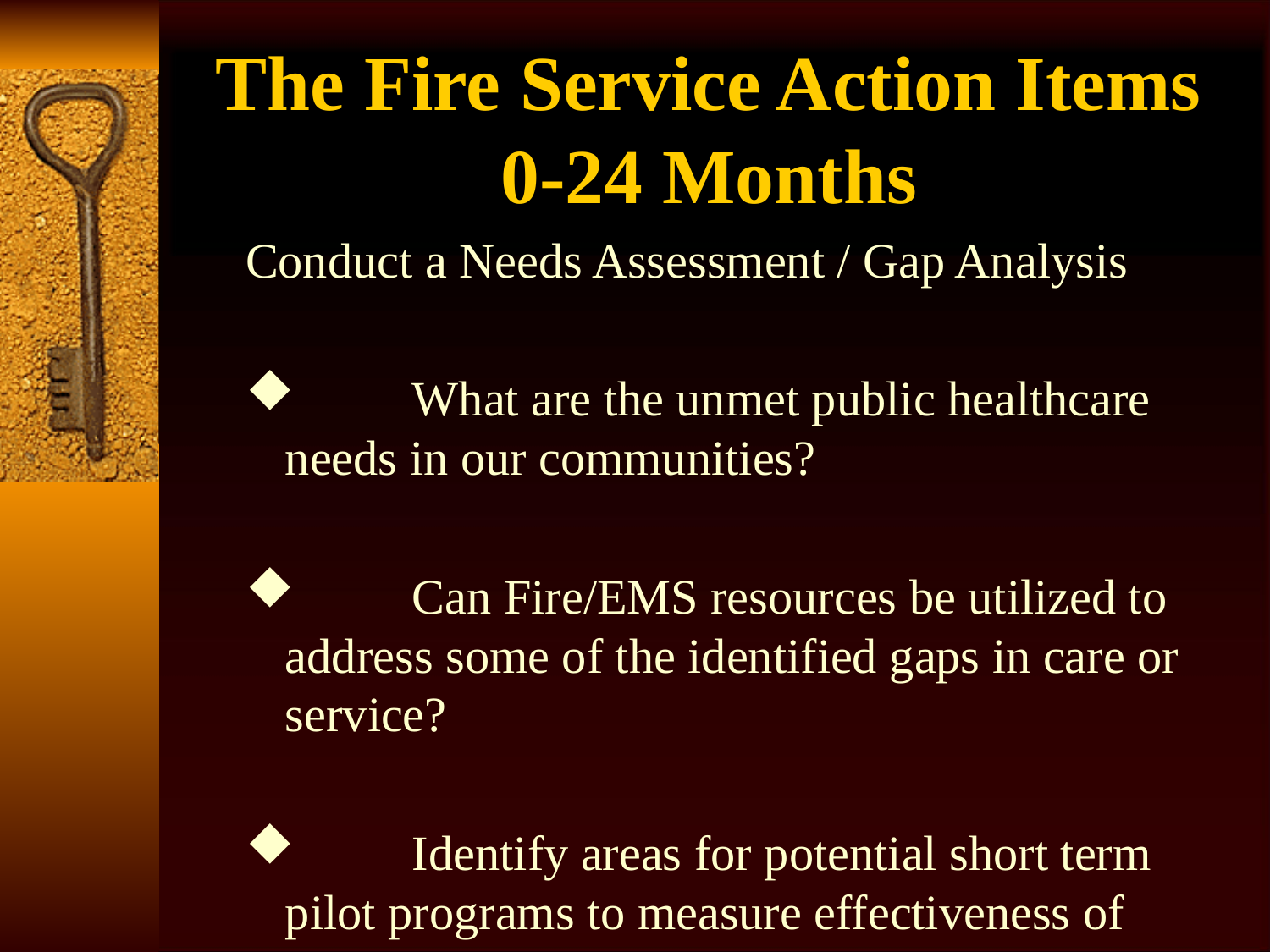

# The Fire Service Action Items 0-24 Months
Conduct a Needs Assessment / Gap Analysis

	What are the unmet public healthcare needs in our communities?

	Can Fire/EMS resources be utilized to address some of the identified gaps in care or service?

	Identify areas for potential short term pilot programs to measure effectiveness of Fire/EMS